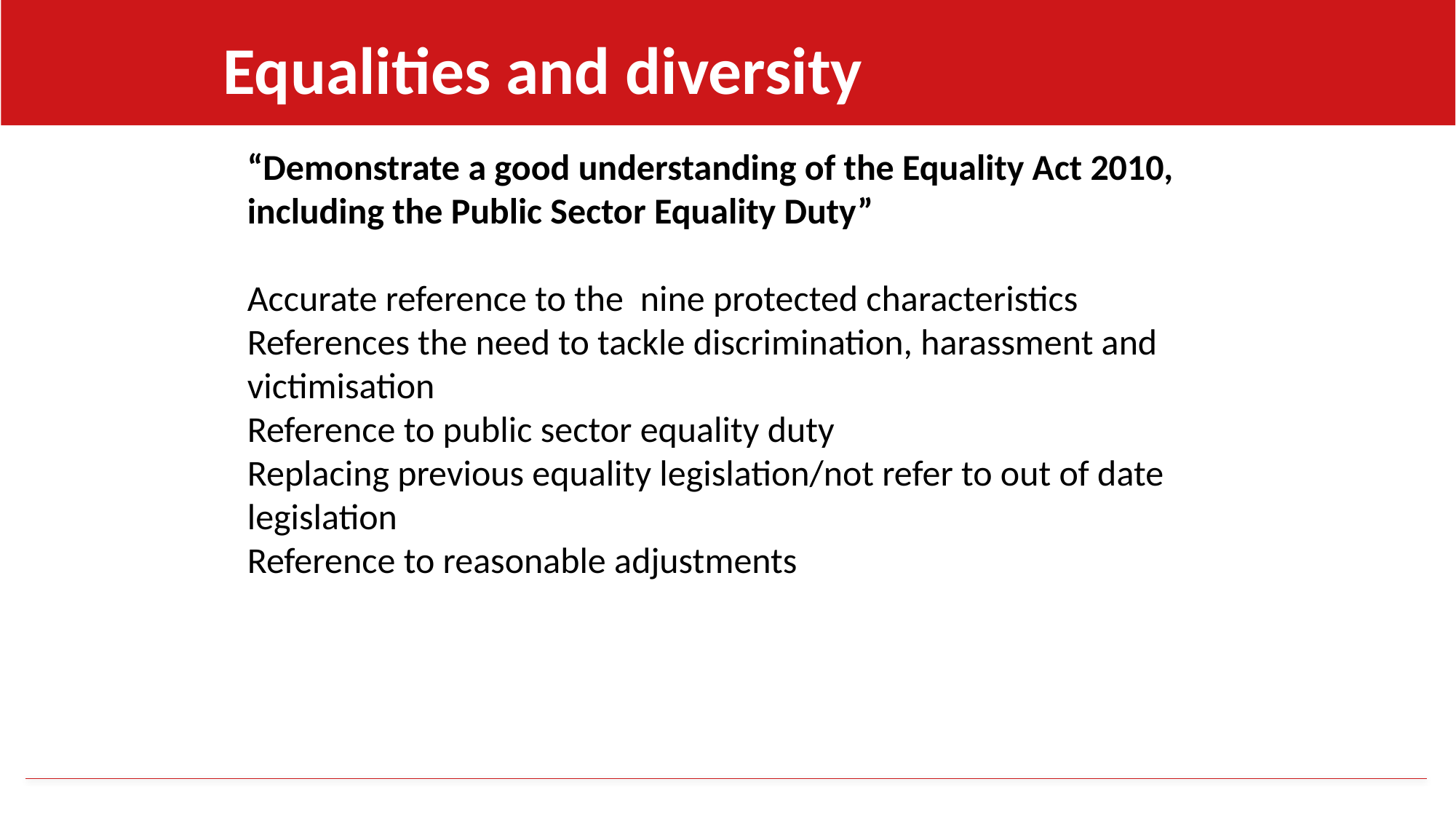

Equalities and diversity
“Demonstrate a good understanding of the Equality Act 2010, including the Public Sector Equality Duty”

Accurate reference to the  nine protected characteristics
References the need to tackle discrimination, harassment and victimisation
Reference to public sector equality duty
Replacing previous equality legislation/not refer to out of date legislation
Reference to reasonable adjustments